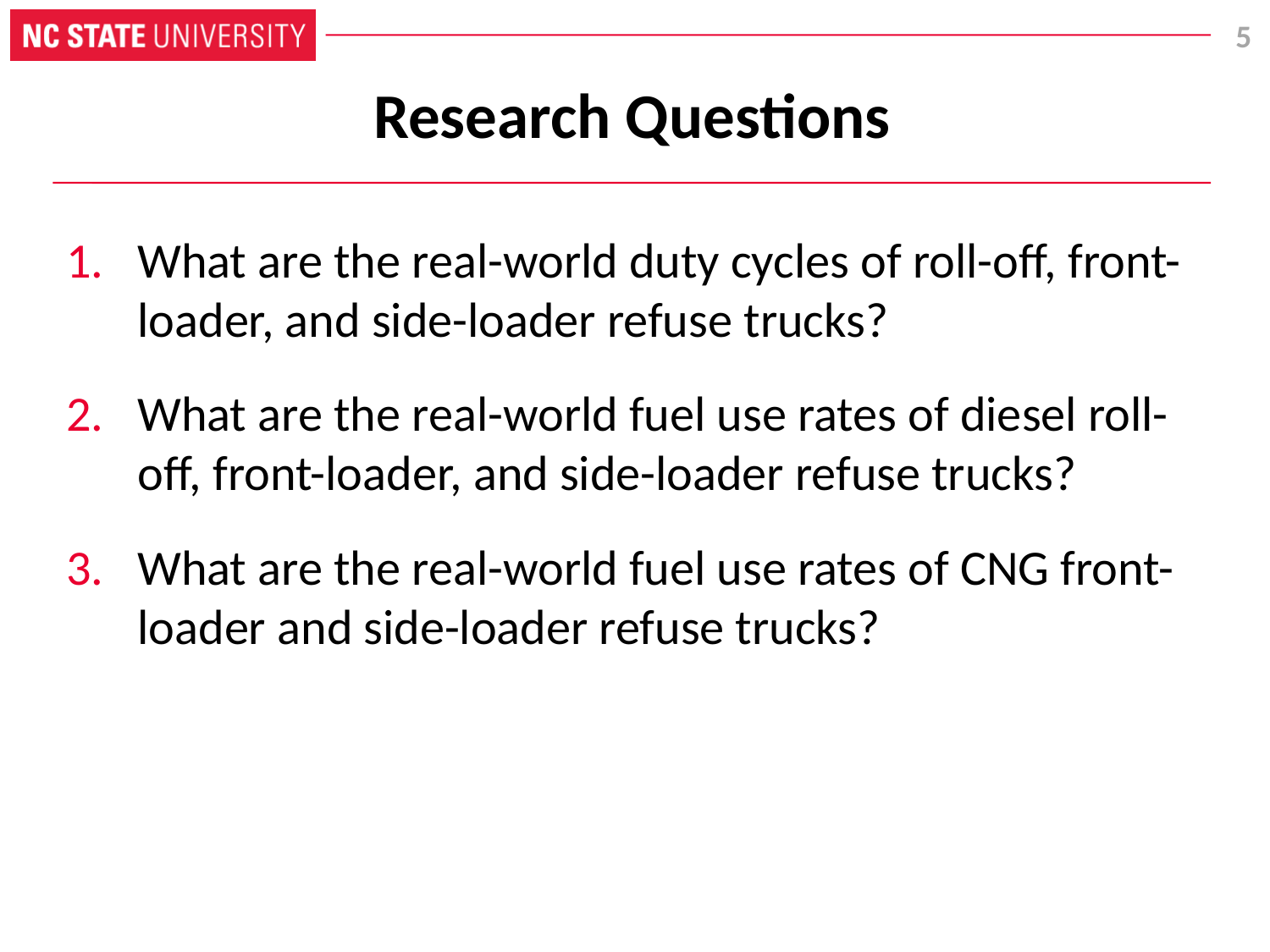

# Research Questions
What are the real-world duty cycles of roll-off, front-loader, and side-loader refuse trucks?
What are the real-world fuel use rates of diesel roll-off, front-loader, and side-loader refuse trucks?
What are the real-world fuel use rates of CNG front-loader and side-loader refuse trucks?